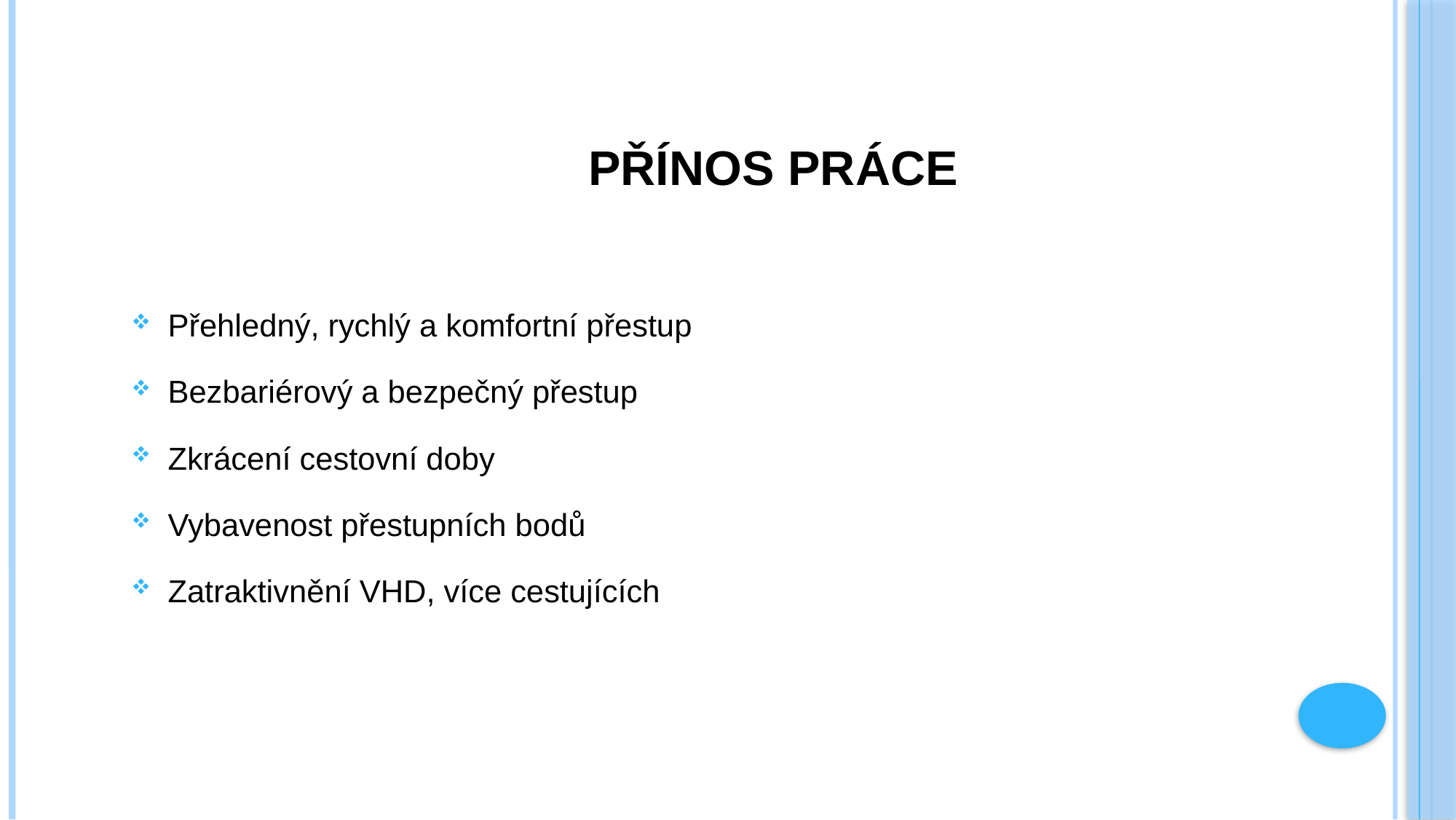

# PŘÍNOS PRÁCE
Přehledný, rychlý a komfortní přestup
Bezbariérový a bezpečný přestup
Zkrácení cestovní doby
Vybavenost přestupních bodů
Zatraktivnění VHD, více cestujících